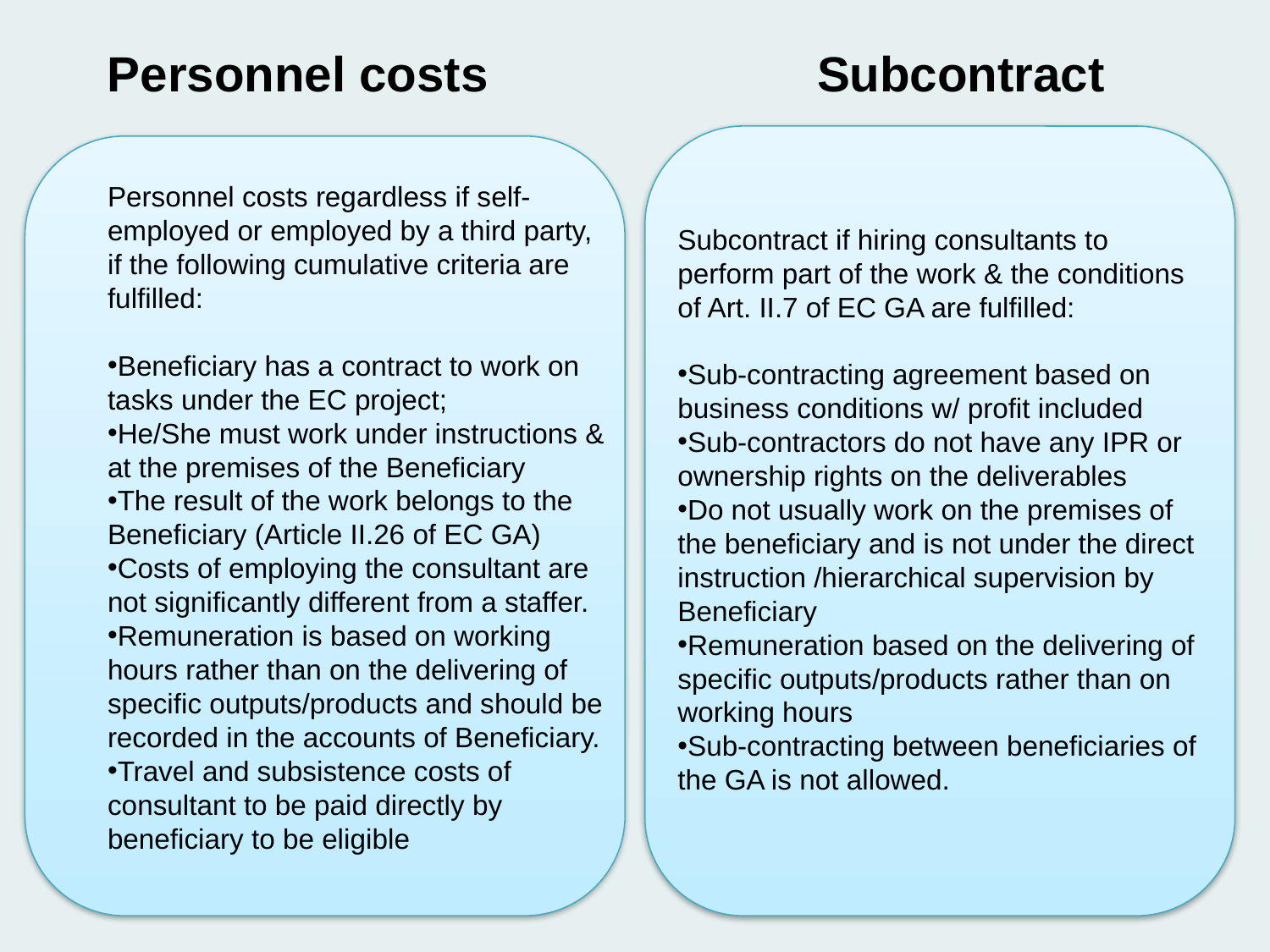

Personnel costs
Subcontract

Personnel costs regardless if self-employed or employed by a third party, if the following cumulative criteria are fulfilled:

Beneficiary has a contract to work on tasks under the EC project;
He/She must work under instructions & at the premises of the Beneficiary
The result of the work belongs to the Beneficiary (Article II.26 of EC GA)
Costs of employing the consultant are not significantly different from a staffer.
Remuneration is based on working hours rather than on the delivering of specific outputs/products and should be recorded in the accounts of Beneficiary.
Travel and subsistence costs of consultant to be paid directly by beneficiary to be eligible
Subcontract if hiring consultants to perform part of the work & the conditions of Art. II.7 of EC GA are fulfilled:

Sub-contracting agreement based on business conditions w/ profit included
Sub-contractors do not have any IPR or ownership rights on the deliverables
Do not usually work on the premises of the beneficiary and is not under the direct instruction /hierarchical supervision by Beneficiary
Remuneration based on the delivering of specific outputs/products rather than on working hours
Sub-contracting between beneficiaries of the GA is not allowed.